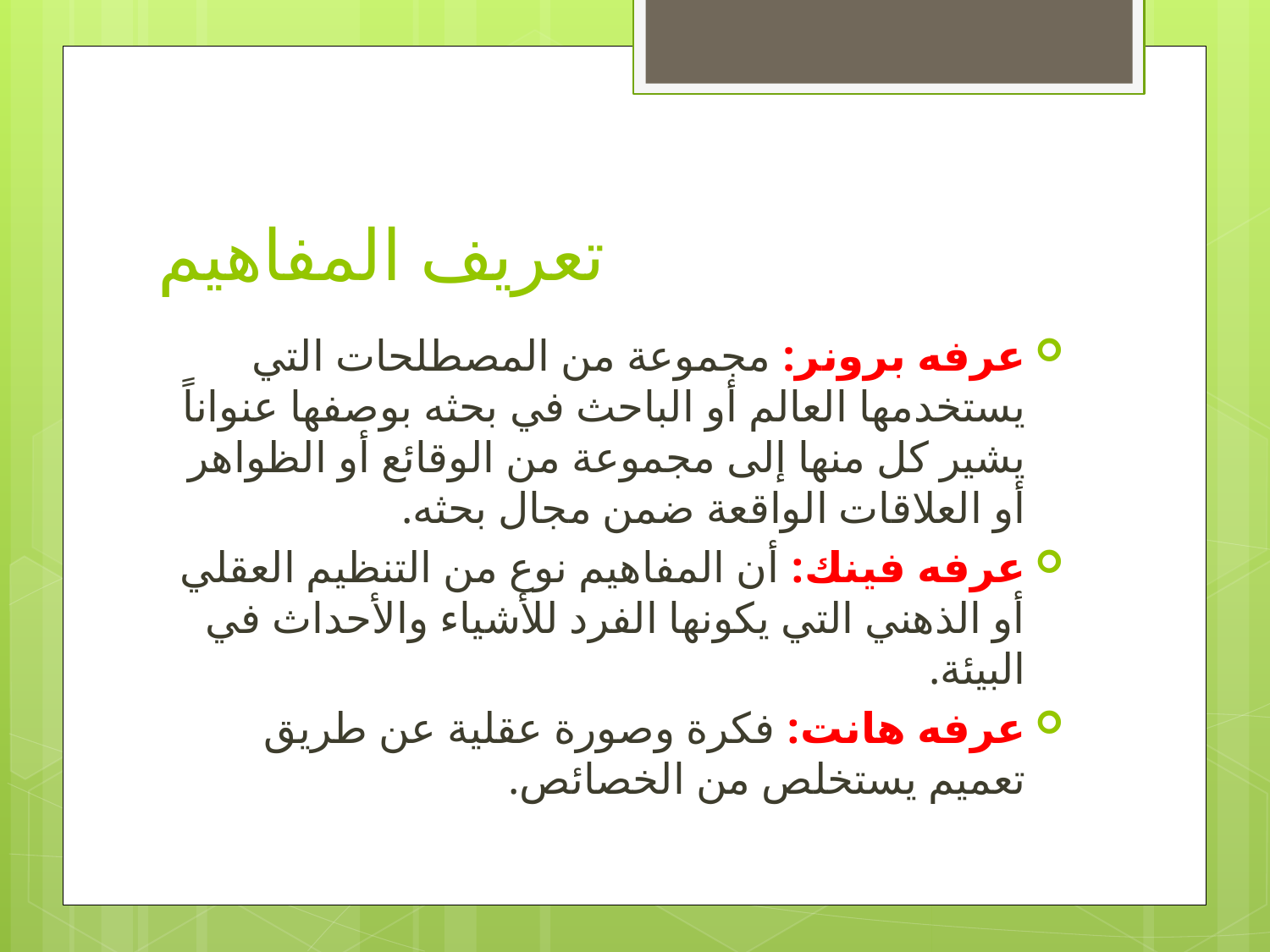

# تعريف المفاهيم
عرفه برونر: مجموعة من المصطلحات التي يستخدمها العالم أو الباحث في بحثه بوصفها عنواناً يشير كل منها إلى مجموعة من الوقائع أو الظواهر أو العلاقات الواقعة ضمن مجال بحثه.
عرفه فينك: أن المفاهيم نوع من التنظيم العقلي أو الذهني التي يكونها الفرد للأشياء والأحداث في البيئة.
عرفه هانت: فكرة وصورة عقلية عن طريق تعميم يستخلص من الخصائص.